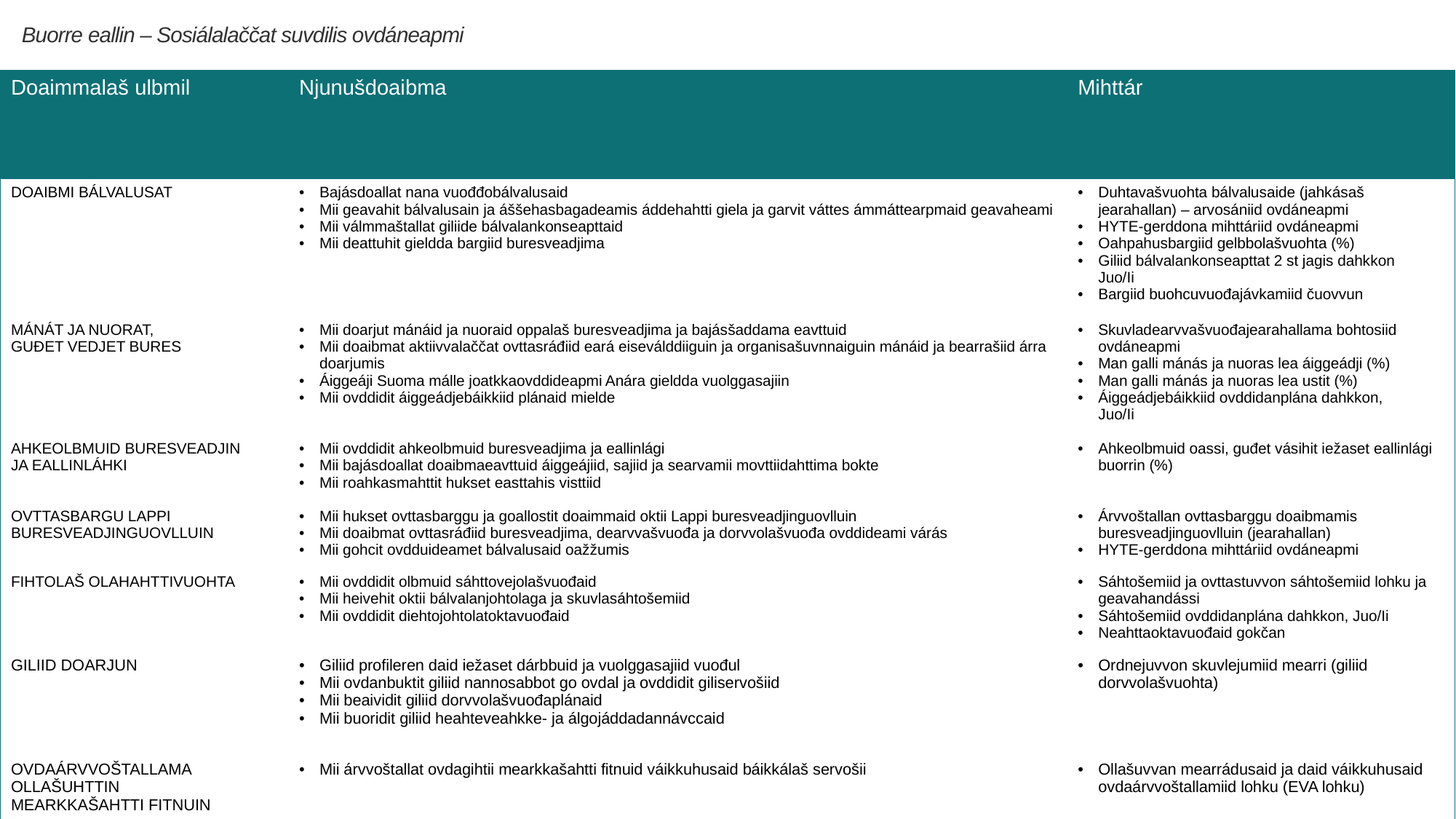

Buorre eallin – Sosiálalaččat suvdilis ovdáneapmi
| Doaimmalaš ulbmil | Njunušdoaibma | Mihttár |
| --- | --- | --- |
| DOAIBMI BÁLVALUSAT | Bajásdoallat nana vuođđobálvalusaid Mii geavahit bálvalusain ja áššehasbagadeamis áddehahtti giela ja garvit váttes ámmáttearpmaid geavaheami Mii válmmaštallat giliide bálvalankonseapttaid Mii deattuhit gieldda bargiid buresveadjima | Duhtavašvuohta bálvalusaide (jahkásaš jearahallan) – arvosániid ovdáneapmi HYTE-gerddona mihttáriid ovdáneapmi Oahpahusbargiid gelbbolašvuohta (%) Giliid bálvalankonseapttat 2 st jagis dahkkon Juo/Ii Bargiid buohcuvuođajávkamiid čuovvun |
| MÁNÁT JA NUORAT, GUĐET VEDJET BURES | Mii doarjut mánáid ja nuoraid oppalaš buresveadjima ja bajásšaddama eavttuid Mii doaibmat aktiivvalaččat ovttasráđiid eará eiseválddiiguin ja organisašuvnnaiguin mánáid ja bearrašiid árra doarjumis Áiggeáji Suoma málle joatkkaovddideapmi Anára gieldda vuolggasajiin Mii ovddidit áiggeádjebáikkiid plánaid mielde | Skuvladearvvašvuođajearahallama bohtosiid ovdáneapmi Man galli mánás ja nuoras lea áiggeádji (%) Man galli mánás ja nuoras lea ustit (%) Áiggeádjebáikkiid ovddidanplána dahkkon, Juo/Ii |
| AHKEOLBMUID BURESVEADJIN JA EALLINLÁHKI | Mii ovddidit ahkeolbmuid buresveadjima ja eallinlági Mii bajásdoallat doaibmaeavttuid áiggeájiid, sajiid ja searvamii movttiidahttima bokte Mii roahkasmahttit hukset easttahis visttiid | Ahkeolbmuid oassi, guđet vásihit iežaset eallinlági buorrin (%) |
| OVTTASBARGU LAPPI BURESVEADJINGUOVLLUIN | Mii hukset ovttasbarggu ja goallostit doaimmaid oktii Lappi buresveadjinguovlluin Mii doaibmat ovttasráđiid buresveadjima, dearvvašvuođa ja dorvvolašvuođa ovddideami várás Mii gohcit ovdduideamet bálvalusaid oažžumis | Árvvoštallan ovttasbarggu doaibmamis buresveadjinguovlluin (jearahallan) HYTE-gerddona mihttáriid ovdáneapmi |
| FIHTOLAŠ OLAHAHTTIVUOHTA | Mii ovddidit olbmuid sáhttovejolašvuođaid Mii heivehit oktii bálvalanjohtolaga ja skuvlasáhtošemiid Mii ovddidit diehtojohtolatoktavuođaid | Sáhtošemiid ja ovttastuvvon sáhtošemiid lohku ja geavahandássi Sáhtošemiid ovddidanplána dahkkon, Juo/Ii Neahttaoktavuođaid gokčan |
| GILIID DOARJUN | Giliid profileren daid iežaset dárbbuid ja vuolggasajiid vuođul Mii ovdanbuktit giliid nannosabbot go ovdal ja ovddidit giliservošiid Mii beaividit giliid dorvvolašvuođaplánaid Mii buoridit giliid heahteveahkke- ja álgojáddadannávccaid | Ordnejuvvon skuvlejumiid mearri (giliid dorvvolašvuohta) |
| OVDAÁRVVOŠTALLAMA OLLAŠUHTTIN MEARKKAŠAHTTI FITNUIN | Mii árvvoštallat ovdagihtii mearkkašahtti fitnuid váikkuhusaid báikkálaš servošii | Ollašuvvan mearrádusaid ja daid váikkuhusaid ovdaárvvoštallamiid lohku (EVA lohku) |